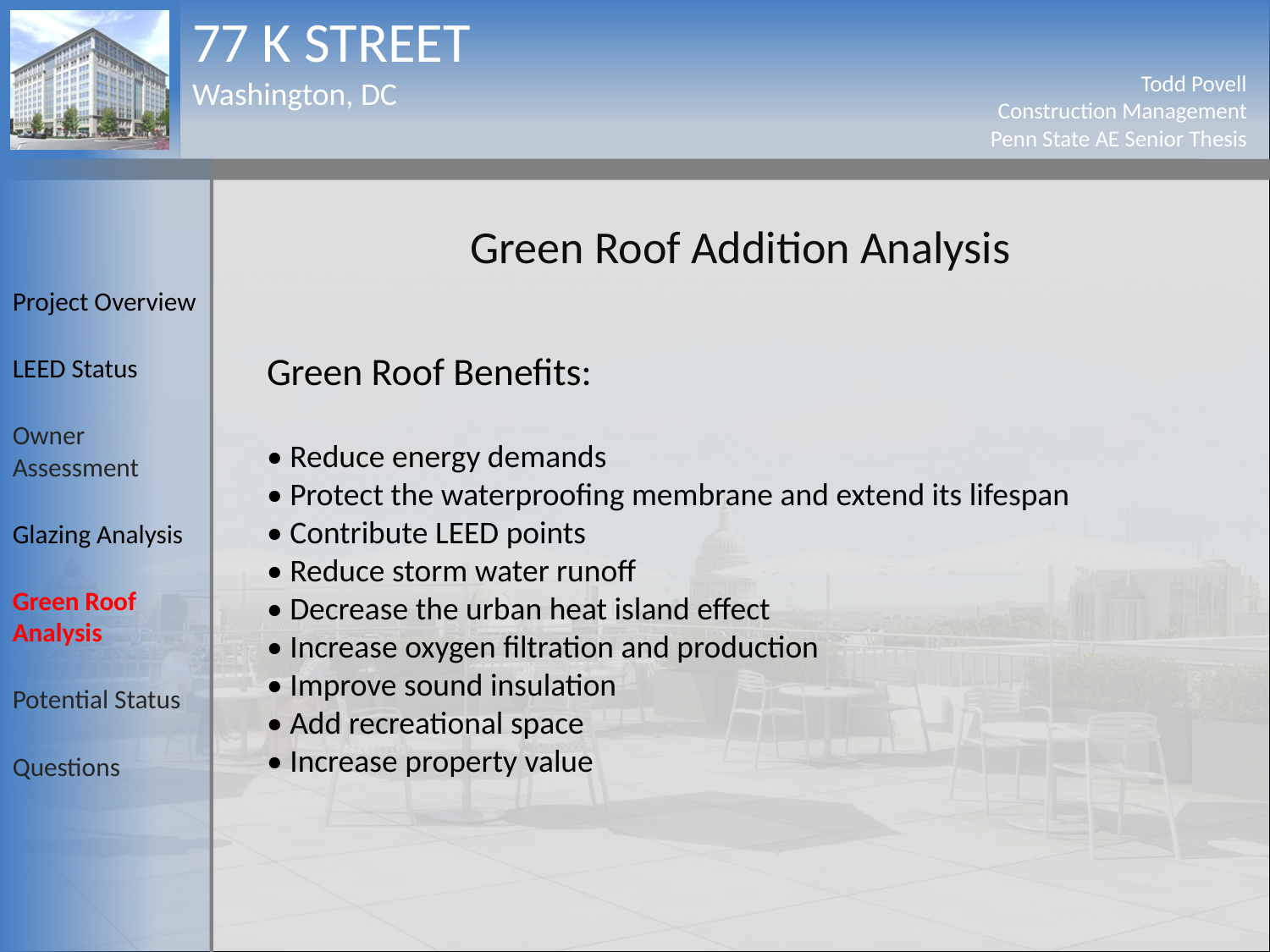

Green Roof Addition Analysis
Project Overview
LEED Status
Owner Assessment
Glazing Analysis
Green Roof Analysis
Potential Status
Questions

Green Roof Benefits:

• Reduce energy demands
• Protect the waterproofing membrane and extend its lifespan
• Contribute LEED points
• Reduce storm water runoff
• Decrease the urban heat island effect
• Increase oxygen filtration and production
• Improve sound insulation
• Add recreational space
• Increase property value